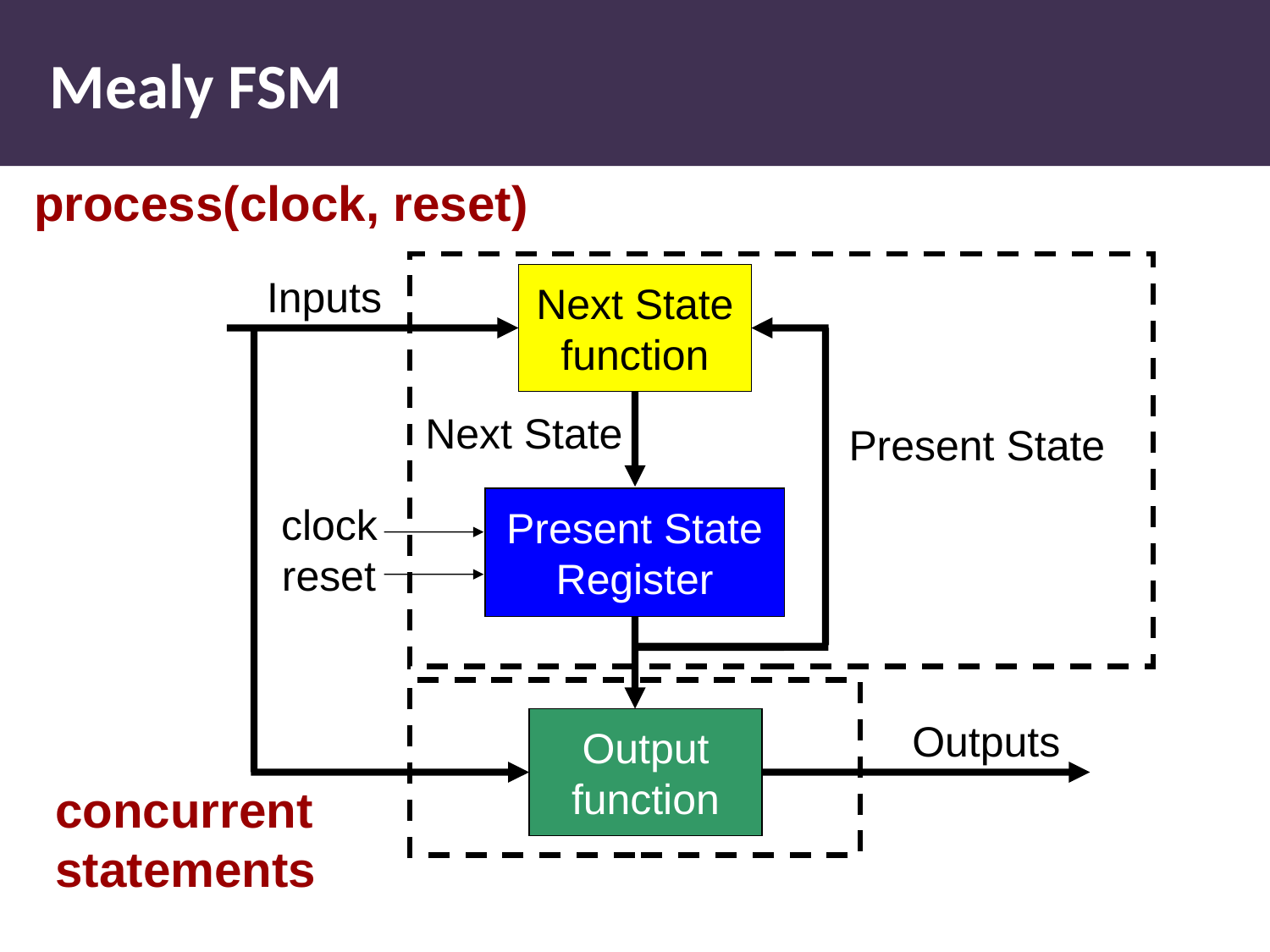

# Mealy FSM
process(clock, reset)

Inputs
Next State
function

Next State
Present State
Present State
Register
clock

reset

Output
function
Outputs
concurrent
statements